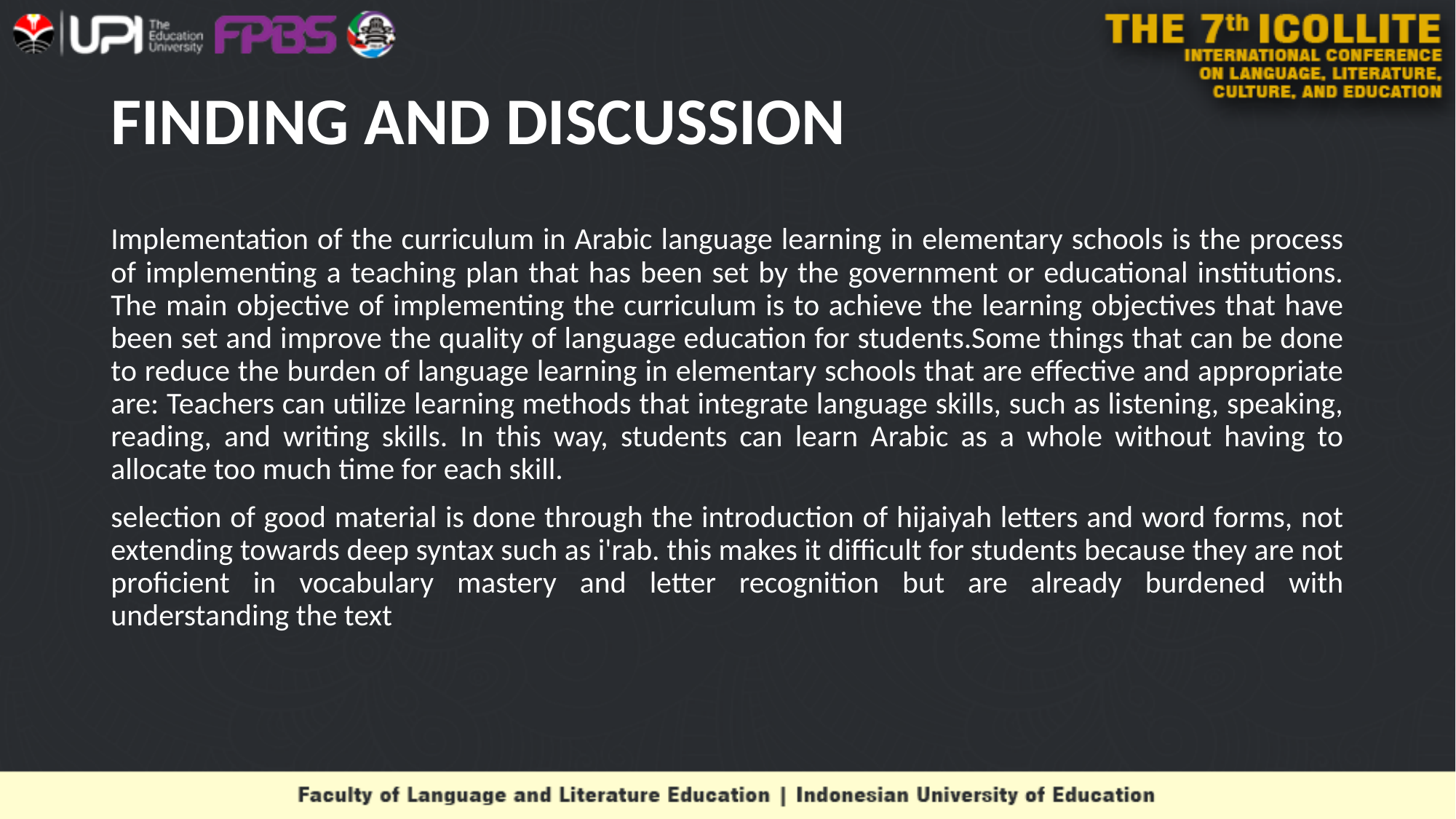

# FINDING AND DISCUSSION
Implementation of the curriculum in Arabic language learning in elementary schools is the process of implementing a teaching plan that has been set by the government or educational institutions. The main objective of implementing the curriculum is to achieve the learning objectives that have been set and improve the quality of language education for students.Some things that can be done to reduce the burden of language learning in elementary schools that are effective and appropriate are: Teachers can utilize learning methods that integrate language skills, such as listening, speaking, reading, and writing skills. In this way, students can learn Arabic as a whole without having to allocate too much time for each skill.
selection of good material is done through the introduction of hijaiyah letters and word forms, not extending towards deep syntax such as i'rab. this makes it difficult for students because they are not proficient in vocabulary mastery and letter recognition but are already burdened with understanding the text